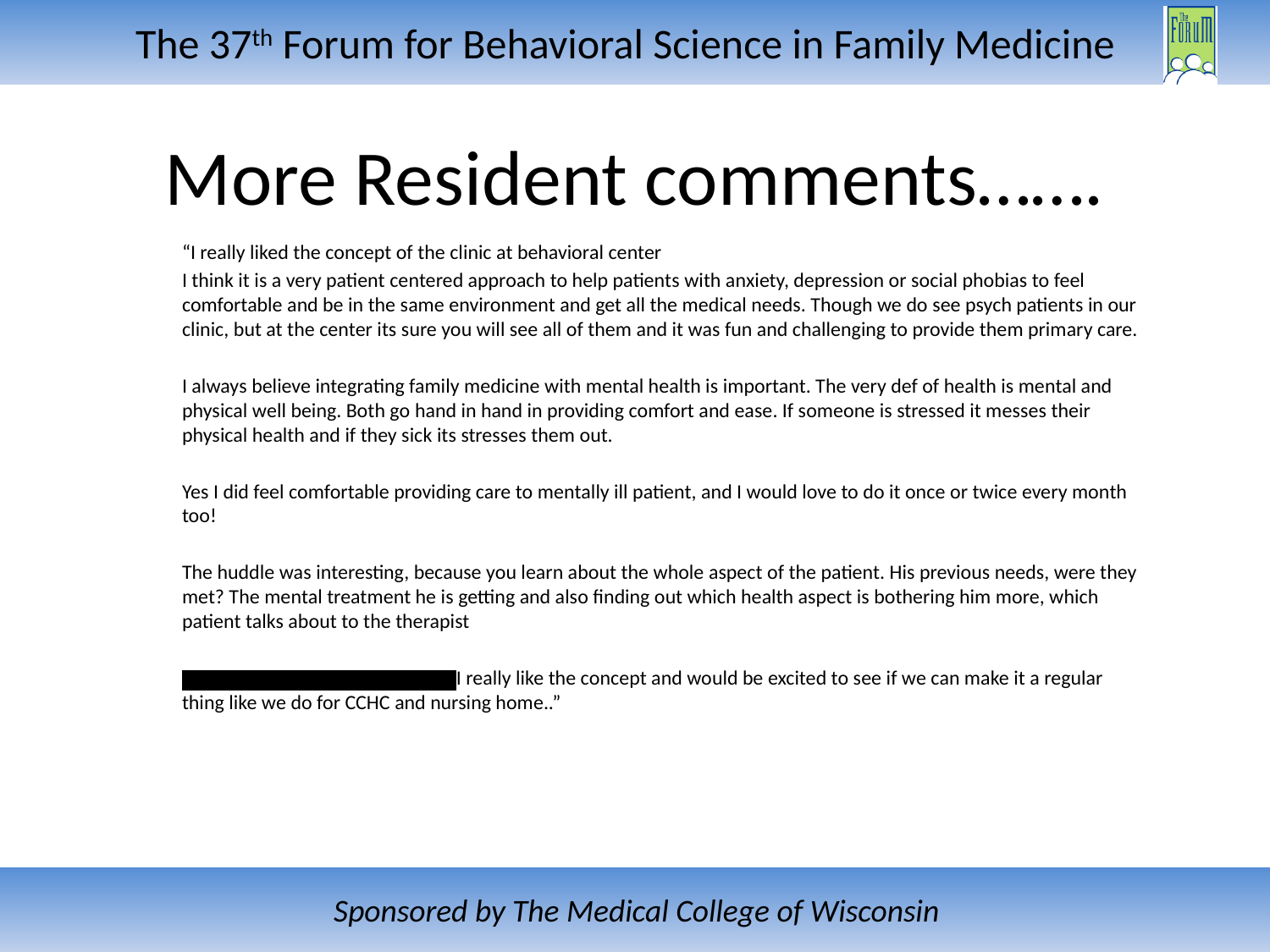

# More Resident comments…….
“I really liked the concept of the clinic at behavioral center
I think it is a very patient centered approach to help patients with anxiety, depression or social phobias to feel comfortable and be in the same environment and get all the medical needs. Though we do see psych patients in our clinic, but at the center its sure you will see all of them and it was fun and challenging to provide them primary care.

I always believe integrating family medicine with mental health is important. The very def of health is mental and physical well being. Both go hand in hand in providing comfort and ease. If someone is stressed it messes their physical health and if they sick its stresses them out.

Yes I did feel comfortable providing care to mentally ill patient, and I would love to do it once or twice every month too!

The huddle was interesting, because you learn about the whole aspect of the patient. His previous needs, were they met? The mental treatment he is getting and also finding out which health aspect is bothering him more, which patient talks about to the therapist

Like I told deepa and Dr. thomas, I really like the concept and would be excited to see if we can make it a regular thing like we do for CCHC and nursing home..”